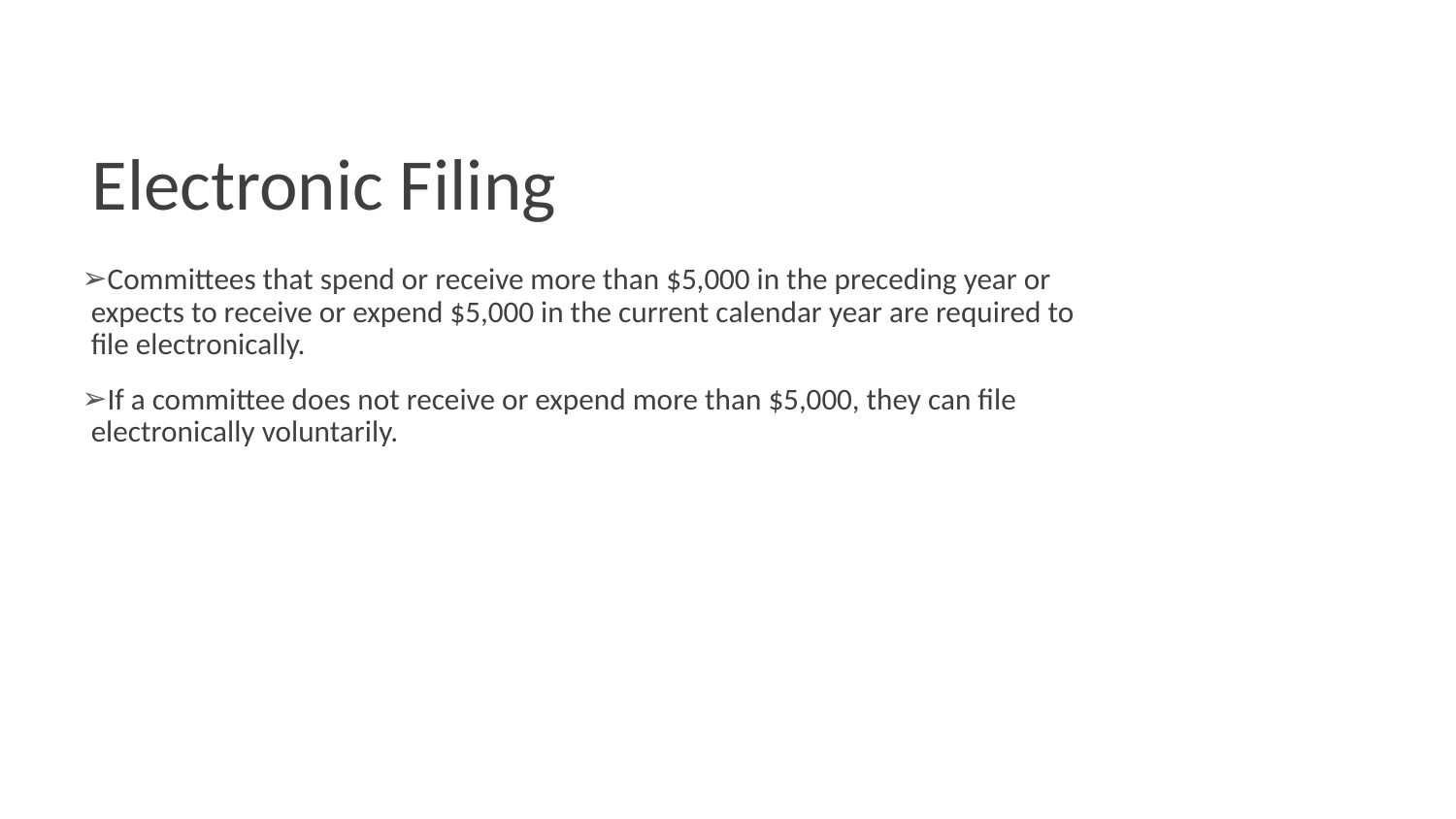

# Electronic Filing
Committees that spend or receive more than $5,000 in the preceding year or expects to receive or expend $5,000 in the current calendar year are required to file electronically.
If a committee does not receive or expend more than $5,000, they can file electronically voluntarily.